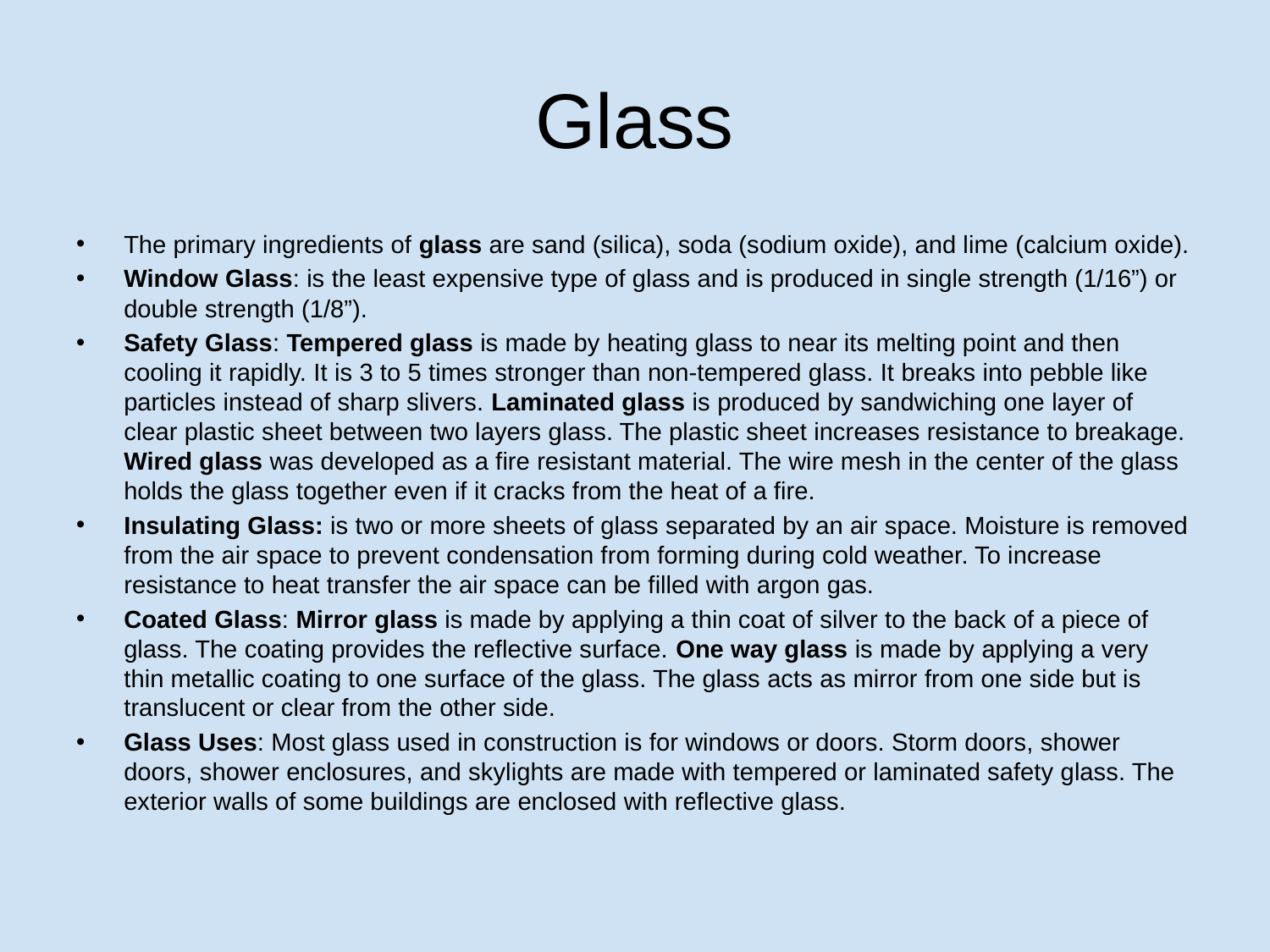

# Glass
The primary ingredients of glass are sand (silica), soda (sodium oxide), and lime (calcium oxide).
Window Glass: is the least expensive type of glass and is produced in single strength (1/16”) or double strength (1/8”).
Safety Glass: Tempered glass is made by heating glass to near its melting point and then cooling it rapidly. It is 3 to 5 times stronger than non-tempered glass. It breaks into pebble like particles instead of sharp slivers. Laminated glass is produced by sandwiching one layer of clear plastic sheet between two layers glass. The plastic sheet increases resistance to breakage. Wired glass was developed as a fire resistant material. The wire mesh in the center of the glass holds the glass together even if it cracks from the heat of a fire.
Insulating Glass: is two or more sheets of glass separated by an air space. Moisture is removed from the air space to prevent condensation from forming during cold weather. To increase resistance to heat transfer the air space can be filled with argon gas.
Coated Glass: Mirror glass is made by applying a thin coat of silver to the back of a piece of glass. The coating provides the reflective surface. One way glass is made by applying a very thin metallic coating to one surface of the glass. The glass acts as mirror from one side but is translucent or clear from the other side.
Glass Uses: Most glass used in construction is for windows or doors. Storm doors, shower doors, shower enclosures, and skylights are made with tempered or laminated safety glass. The exterior walls of some buildings are enclosed with reflective glass.